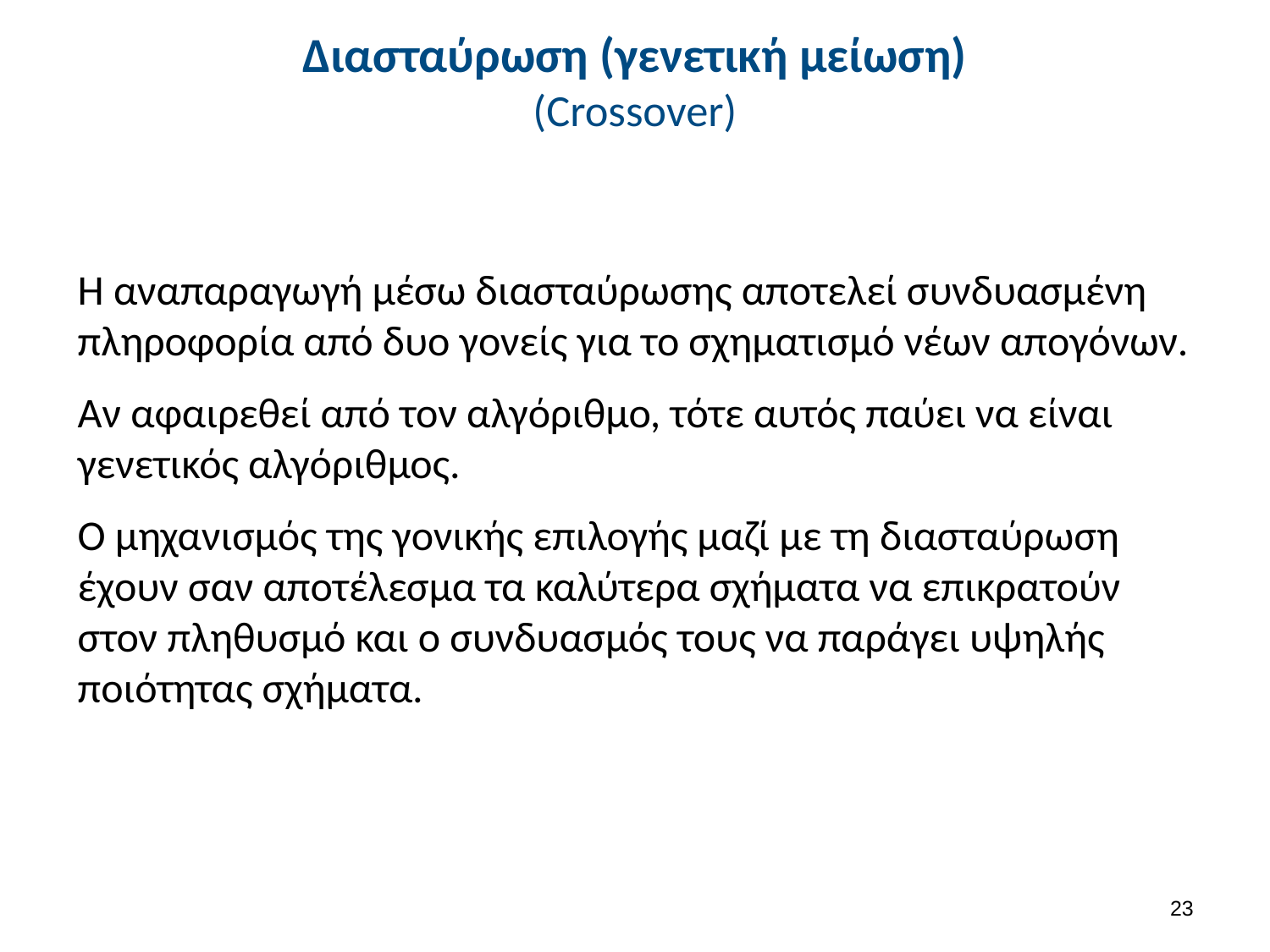

# Διασταύρωση (γενετική μείωση) (Crossover)
Η αναπαραγωγή μέσω διασταύρωσης αποτελεί συνδυασμένη πληροφορία από δυο γονείς για το σχηματισμό νέων απογόνων.
Αν αφαιρεθεί από τον αλγόριθμο, τότε αυτός παύει να είναι γενετικός αλγόριθμος.
Ο μηχανισμός της γονικής επιλογής μαζί με τη διασταύρωση έχουν σαν αποτέλεσμα τα καλύτερα σχήματα να επικρατούν στον πληθυσμό και ο συνδυασμός τους να παράγει υψηλής ποιότητας σχήματα.

23